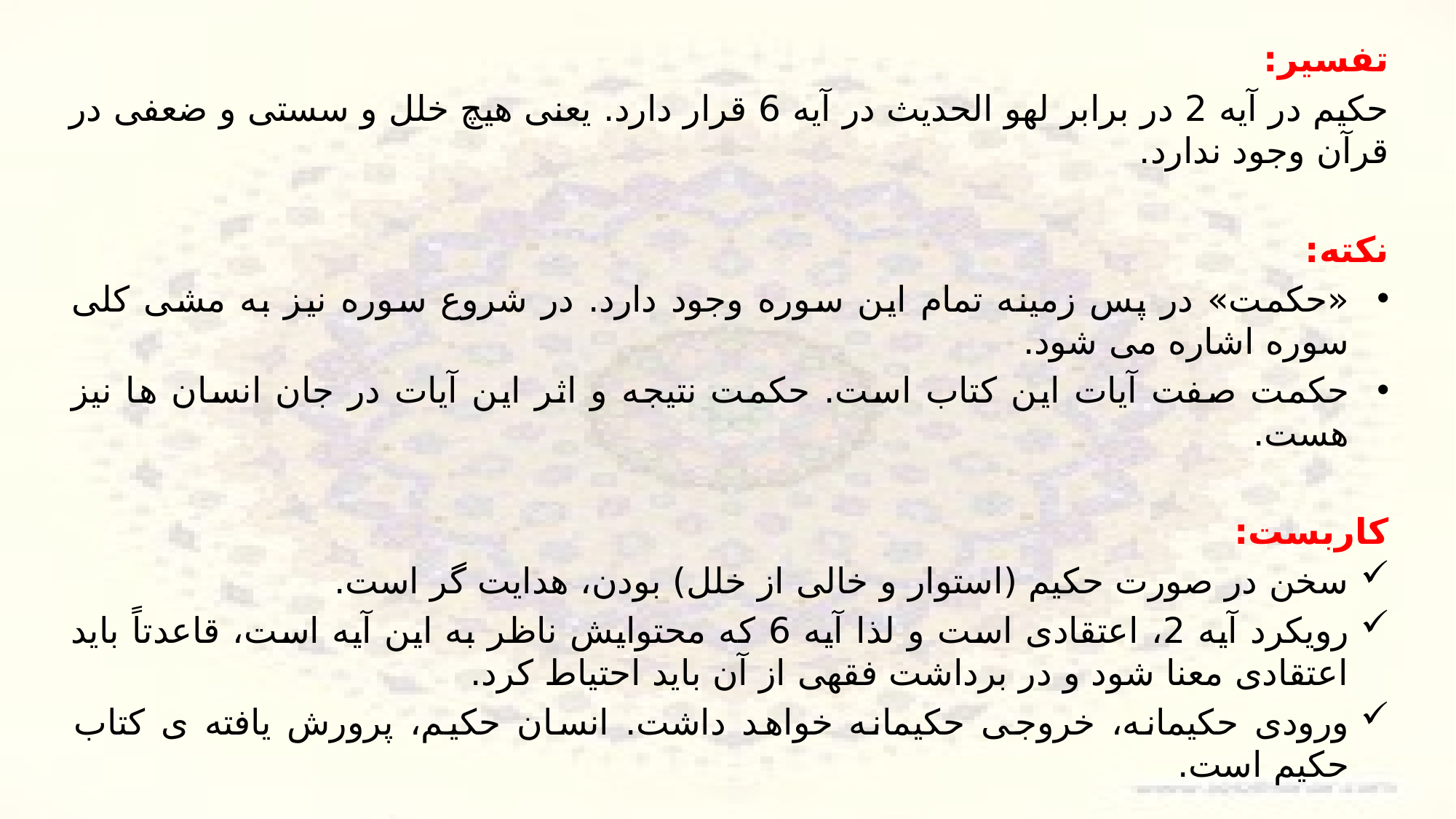

تفسیر:
حکیم در آیه 2 در برابر لهو الحدیث در آیه 6 قرار دارد. یعنی هیچ خلل و سستی و ضعفی در قرآن وجود ندارد.

نکته:
«حکمت» در پس زمینه تمام این سوره وجود دارد. در شروع سوره نیز به مشی کلی سوره اشاره می شود.
حکمت صفت آیات این کتاب است. حکمت نتیجه و اثر این آیات در جان انسان ها نیز هست.

کاربست:
سخن در صورت حکیم (استوار و خالی از خلل) بودن، هدایت گر است.
رویکرد آیه 2، اعتقادی است و لذا آیه 6 که محتوایش ناظر به این آیه است، قاعدتاً باید اعتقادی معنا شود و در برداشت فقهی از آن باید احتیاط کرد.
ورودی حکیمانه، خروجی حکیمانه خواهد داشت. انسان حکیم، پرورش یافته ی کتاب حکیم است.